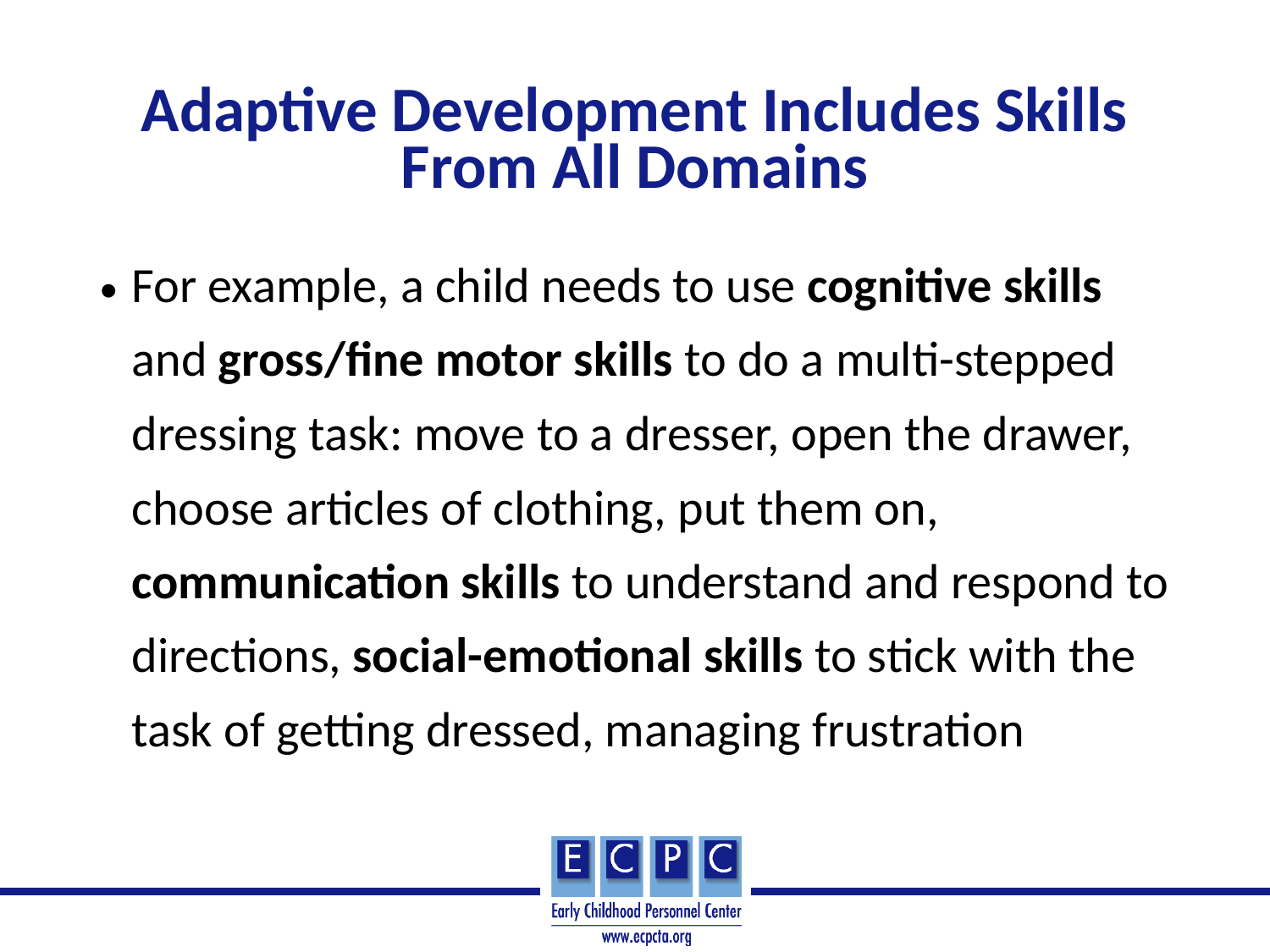

# Adaptive Development Includes Skills From All Domains
For example, a child needs to use cognitive skills and gross/fine motor skills to do a multi-stepped dressing task: move to a dresser, open the drawer, choose articles of clothing, put them on, communication skills to understand and respond to directions, social-emotional skills to stick with the task of getting dressed, managing frustration